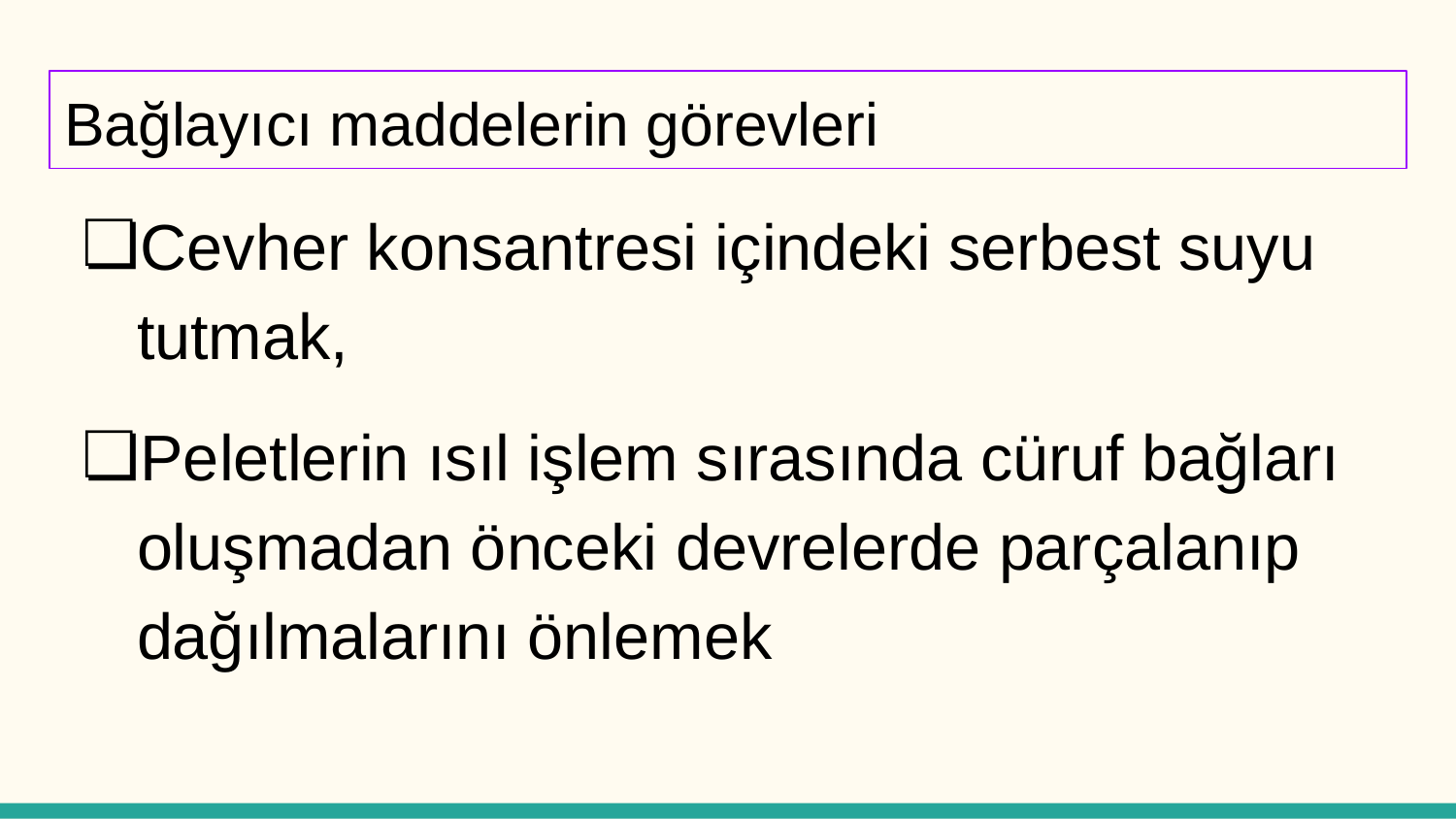

# Bağlayıcı maddelerin görevleri
Cevher konsantresi içindeki serbest suyu tutmak,
Peletlerin ısıl işlem sırasında cüruf bağları oluşmadan önceki devrelerde parçalanıp dağılmalarını önlemek